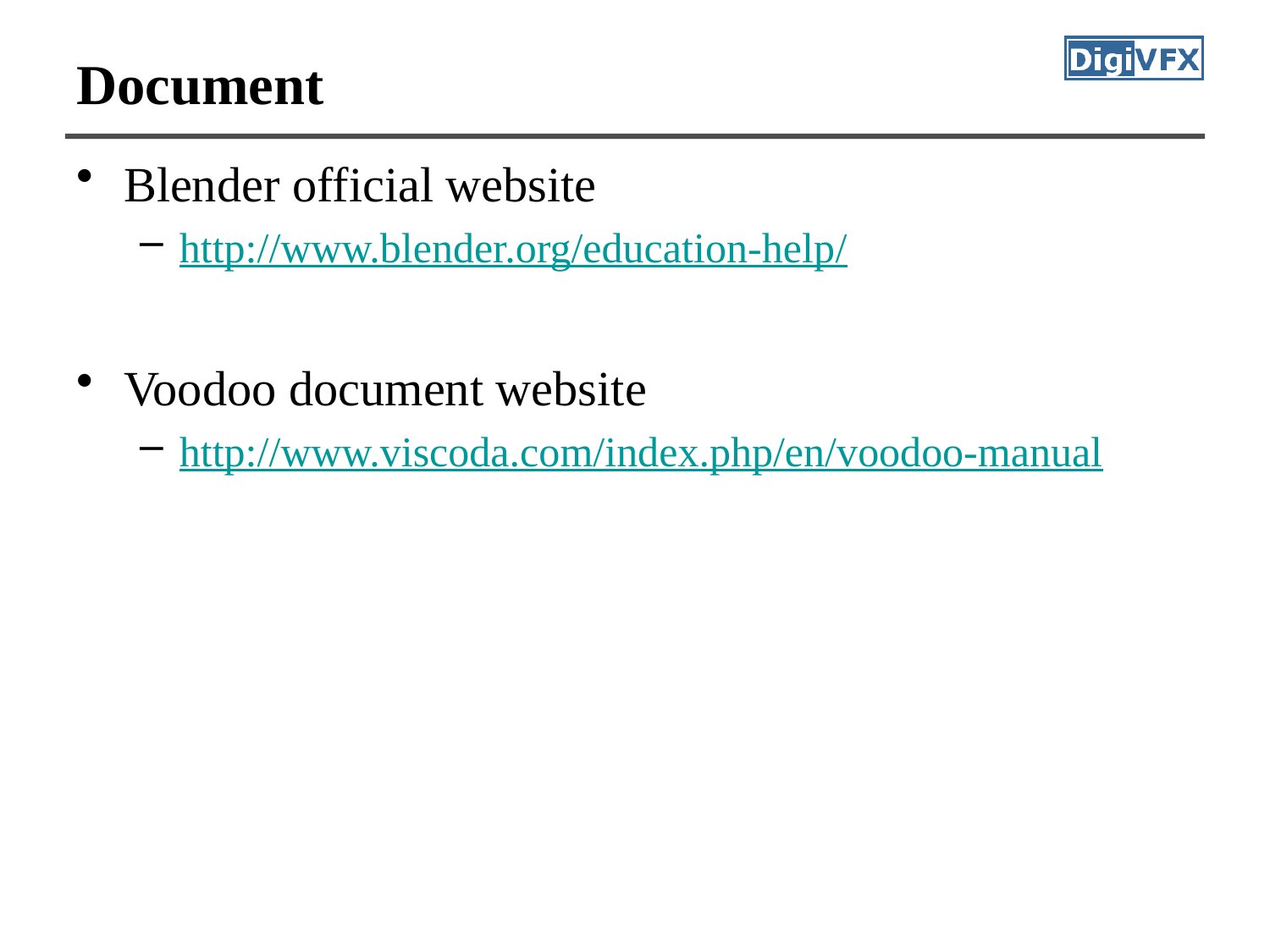

# Document
Blender official website
http://www.blender.org/education-help/

Voodoo document website
http://www.viscoda.com/index.php/en/voodoo-manual